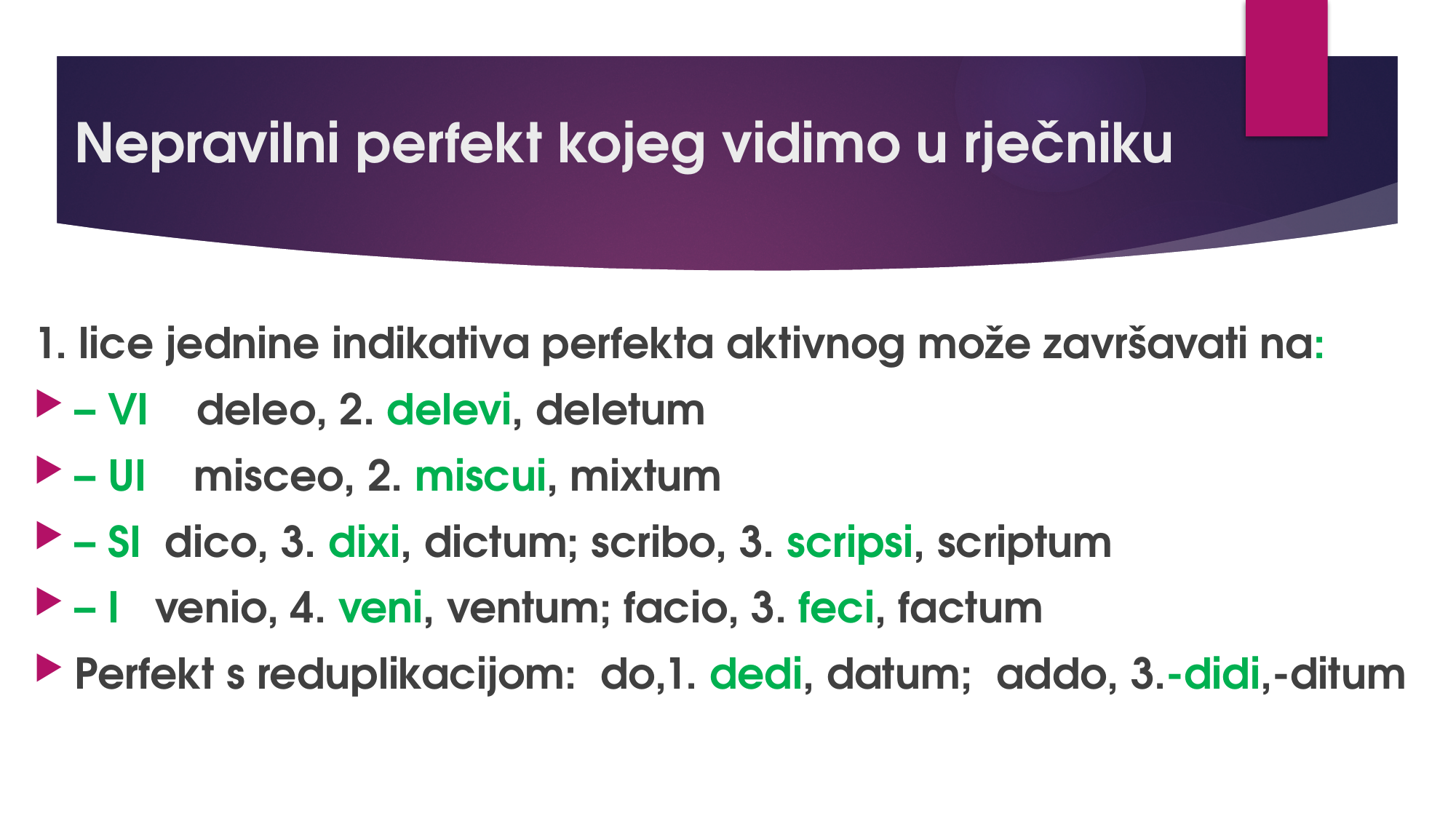

# Nepravilni perfekt kojeg vidimo u rječniku
1. lice jednine indikativa perfekta aktivnog može završavati na:
– VI    deleo, 2. delevi, deletum
– UI    misceo, 2. miscui, mixtum
– SI  dico, 3. dixi, dictum; scribo, 3. scripsi, scriptum
– I   venio, 4. veni, ventum; facio, 3. feci, factum
Perfekt s reduplikacijom:  do,1. dedi, datum;  addo, 3.-didi,-ditum